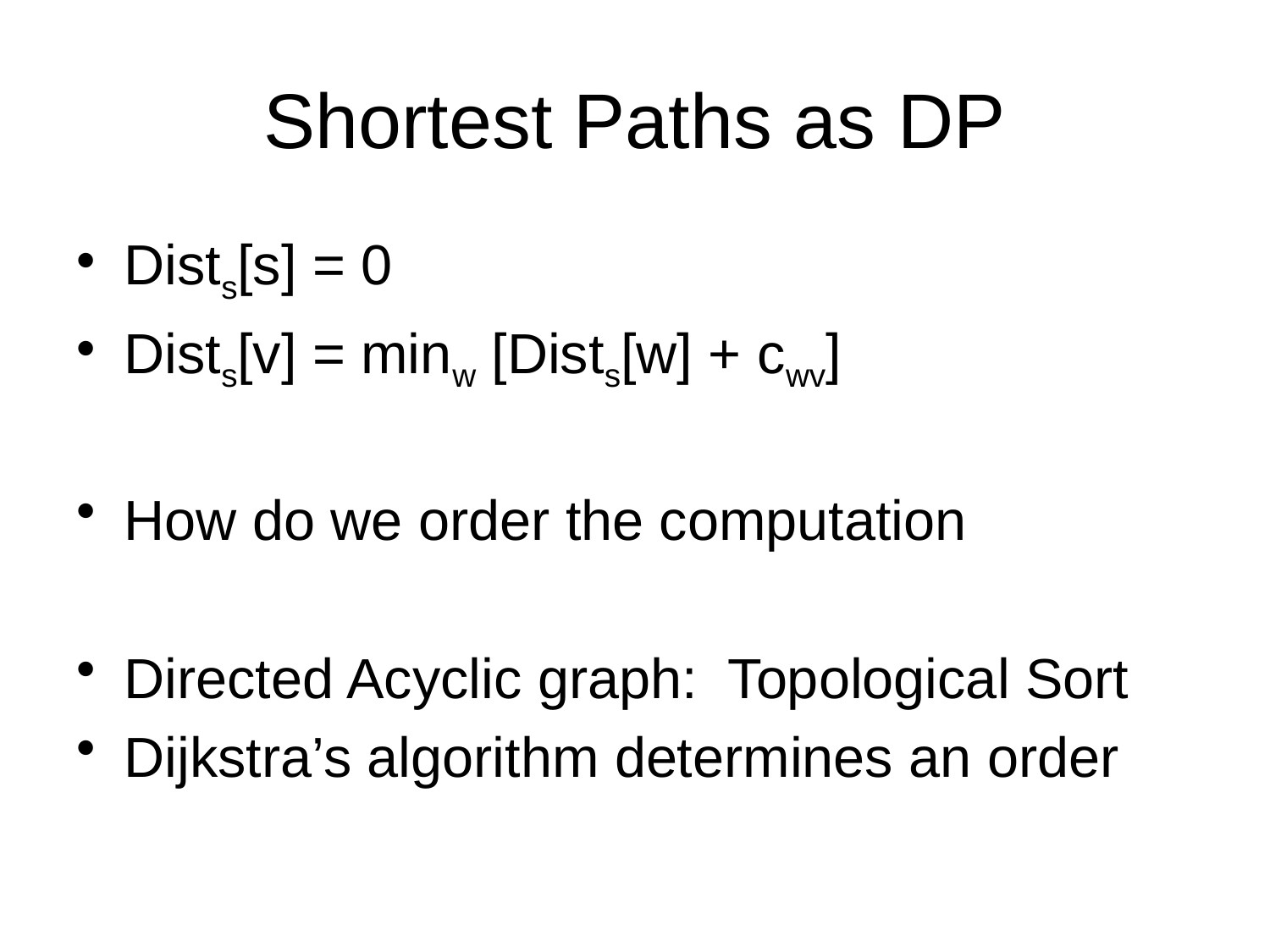

# Shortest Paths as DP
Dists[s] = 0
Dists[v] = minw [Dists[w] + cwv]

How do we order the computation

Directed Acyclic graph:  Topological Sort
Dijkstra’s algorithm determines an order